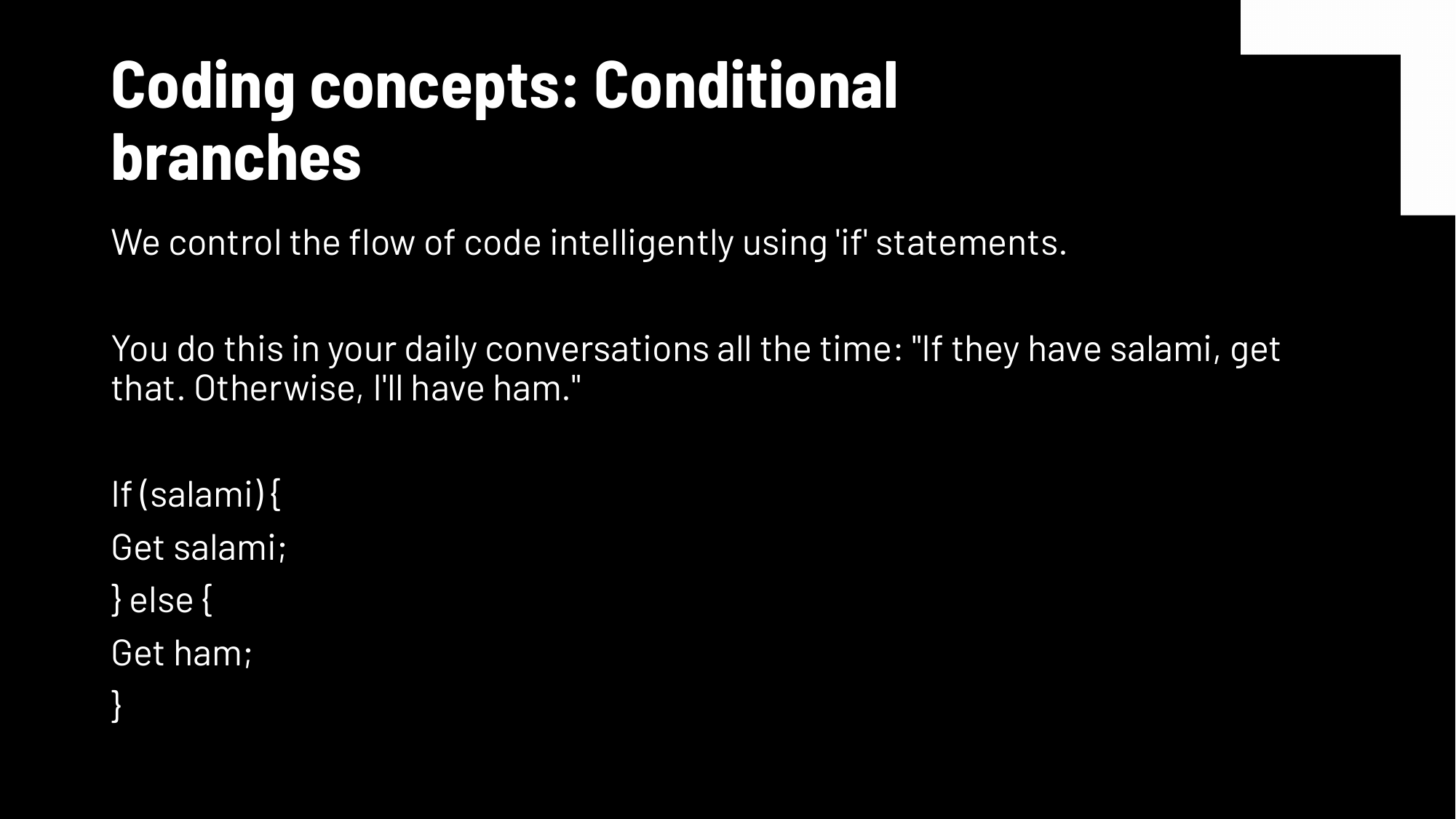

# Coding concepts: Conditional branches
We control the flow of code intelligently using 'if' statements.

You do this in your daily conversations all the time: "If they have salami, get that. Otherwise, I'll have ham."

If (salami) {
Get salami;
} else {
Get ham;
}